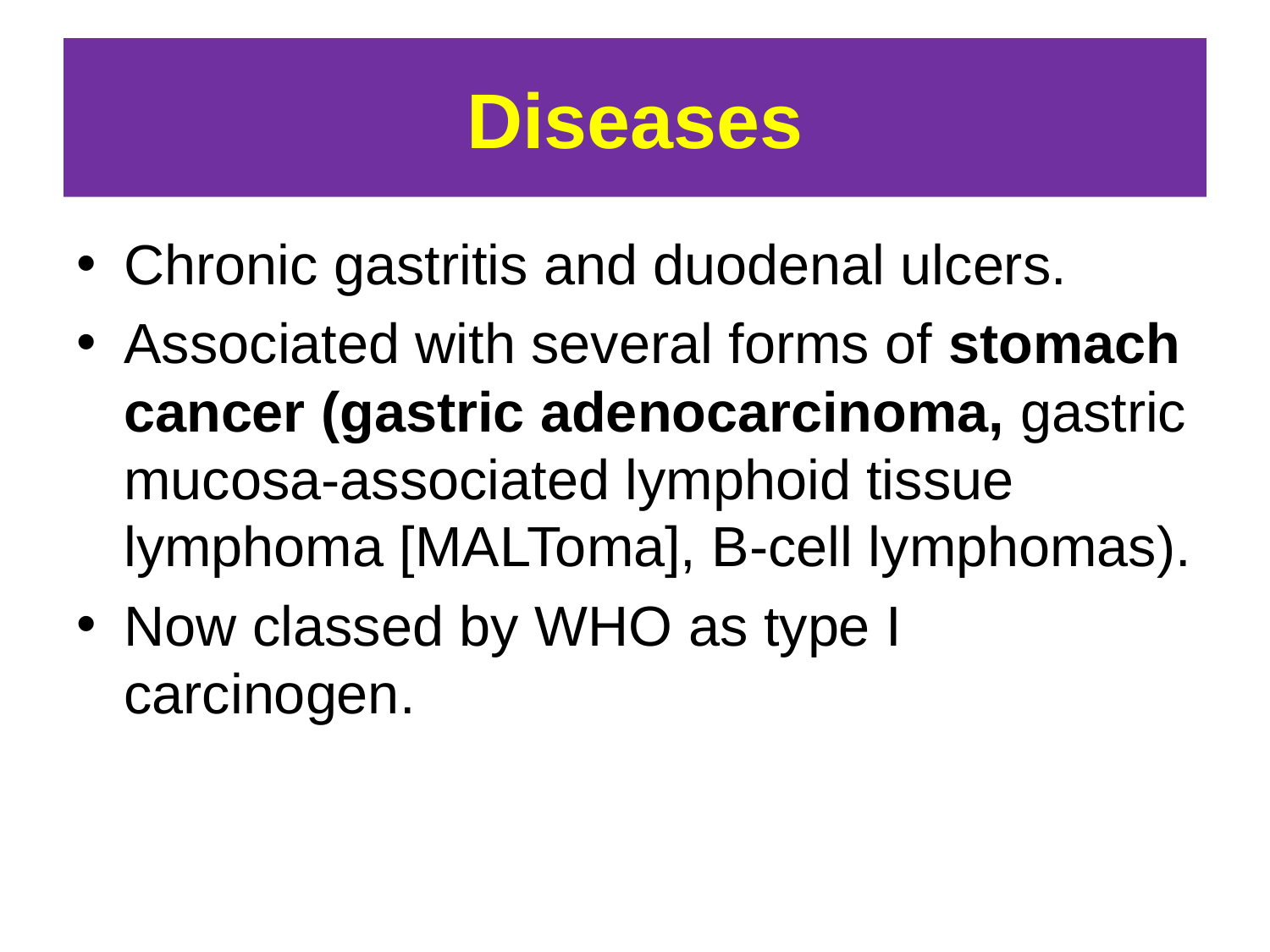

# Diseases
Chronic gastritis and duodenal ulcers.
Associated with several forms of stomach cancer (gastric adenocarcinoma, gastric mucosa-associated lymphoid tissue lymphoma [MALToma], B-cell lymphomas).
Now classed by WHO as type I carcinogen.